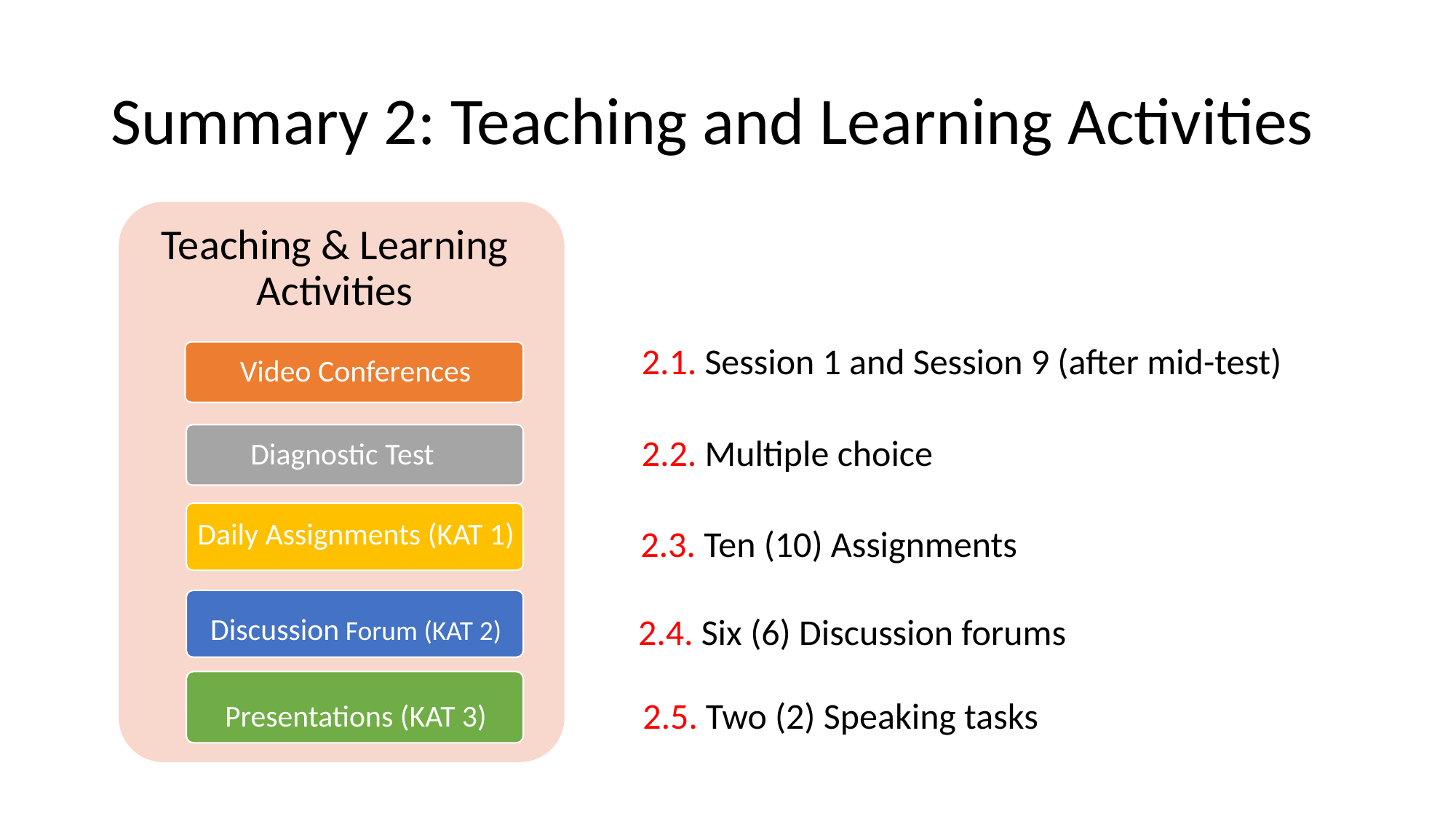

# Summary 2: Teaching and Learning Activities
Teaching & Learning Activities

2.1. Session 1 and Session 9 (after mid-test)

Video Conferences

Diagnostic Test
2.2. Multiple choice
Daily Assignments (KAT 1)

2.3. Ten (10) Assignments

Discussion Forum (KAT 2)
2.4. Six (6) Discussion forums

Presentations (KAT 3)
2.5. Two (2) Speaking tasks